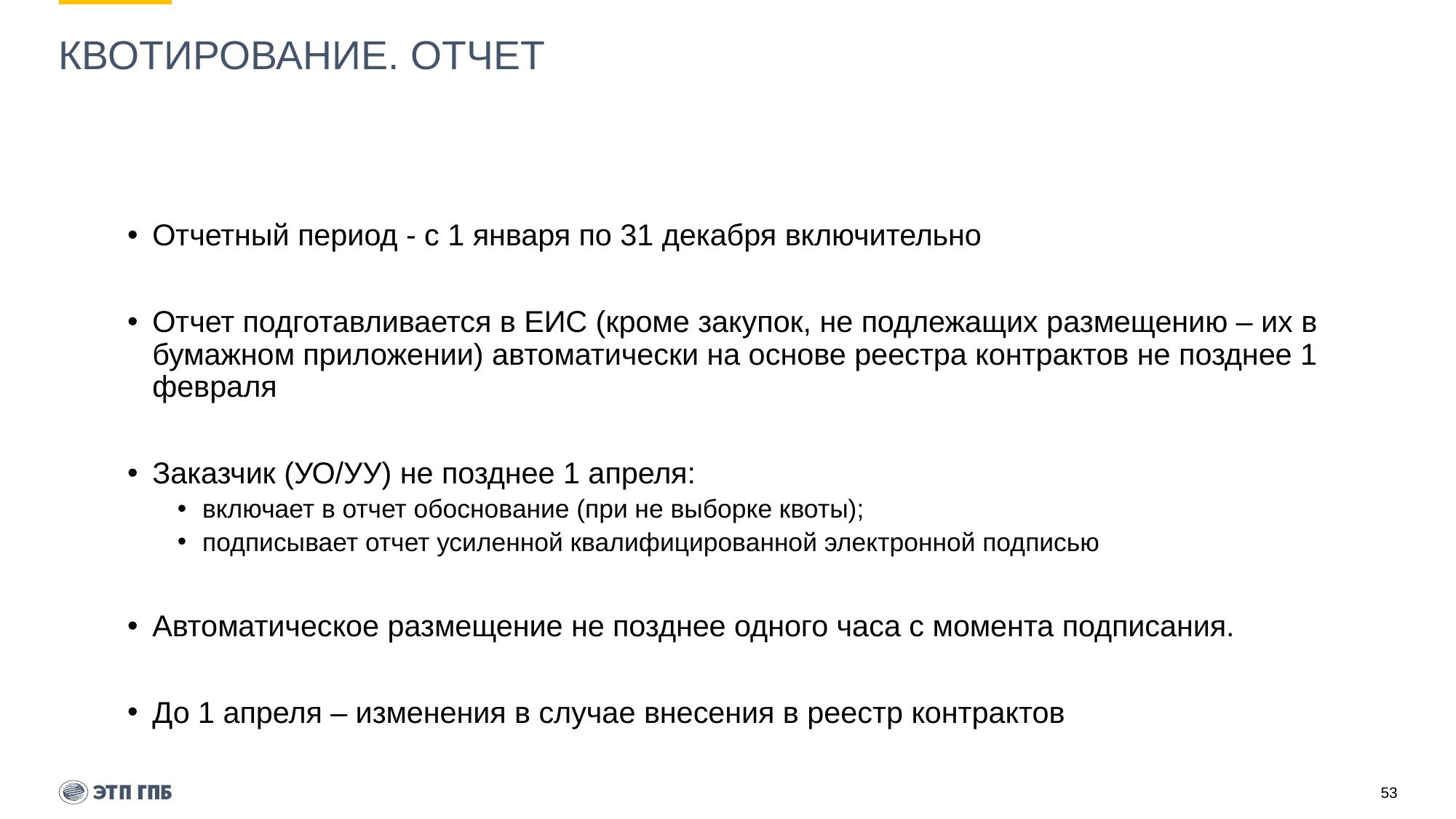

# КВОТИРОВАНИЕ. ОТЧЕТ
Отчетный период - с 1 января по 31 декабря включительно

Отчет подготавливается в ЕИС (кроме закупок, не подлежащих размещению – их в бумажном приложении) автоматически на основе реестра контрактов не позднее 1 февраля

Заказчик (УО/УУ) не позднее 1 апреля:
включает в отчет обоснование (при не выборке квоты);
подписывает отчет усиленной квалифицированной электронной подписью

Автоматическое размещение не позднее одного часа с момента подписания.

До 1 апреля – изменения в случае внесения в реестр контрактов